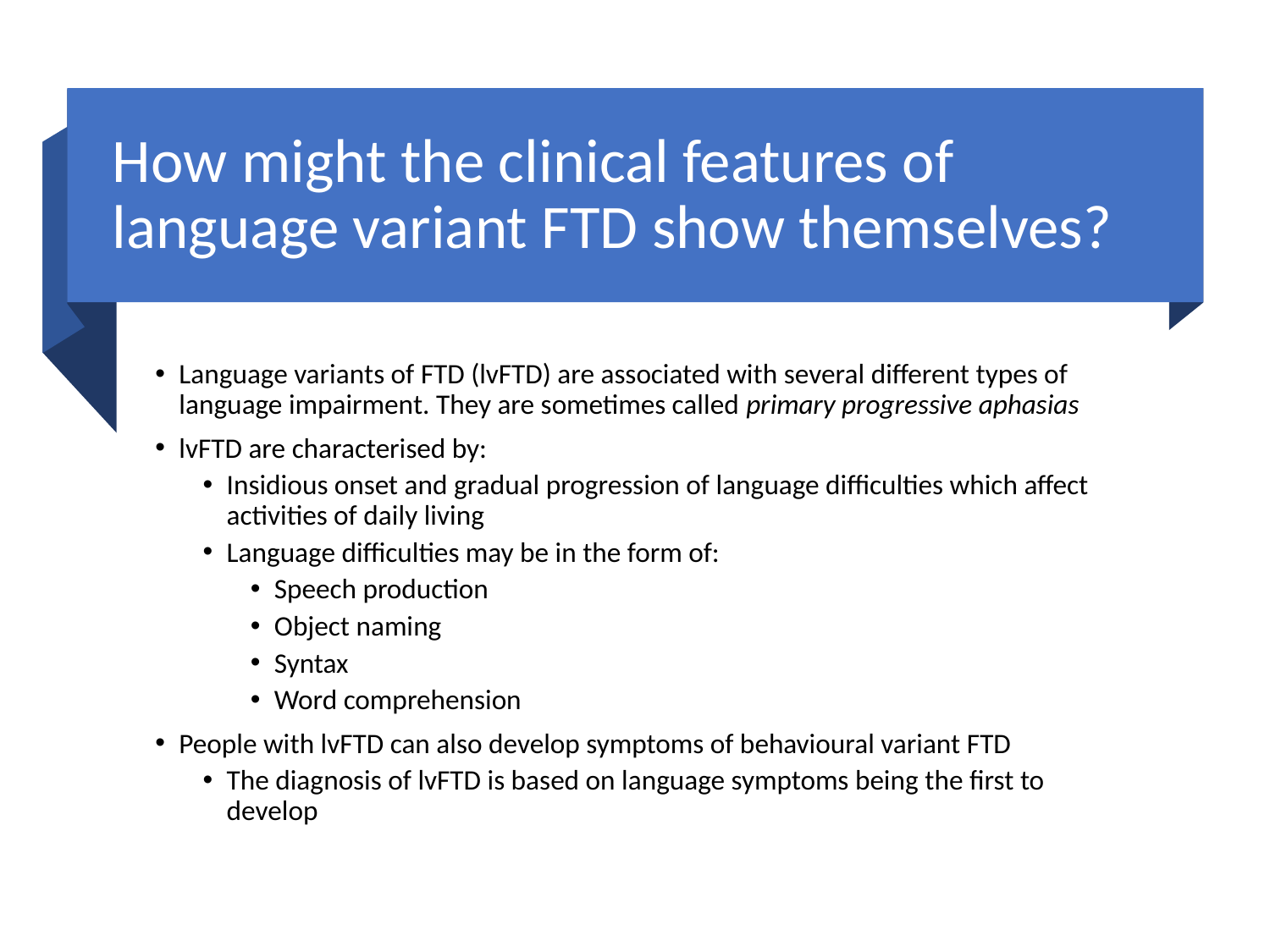

# How might the clinical features of language variant FTD show themselves?

Language variants of FTD (lvFTD) are associated with several different types of language impairment. They are sometimes called primary progressive aphasias
lvFTD are characterised by:
Insidious onset and gradual progression of language difficulties which affect activities of daily living
Language difficulties may be in the form of:
Speech production
Object naming
Syntax
Word comprehension
People with lvFTD can also develop symptoms of behavioural variant FTD
The diagnosis of lvFTD is based on language symptoms being the first to develop